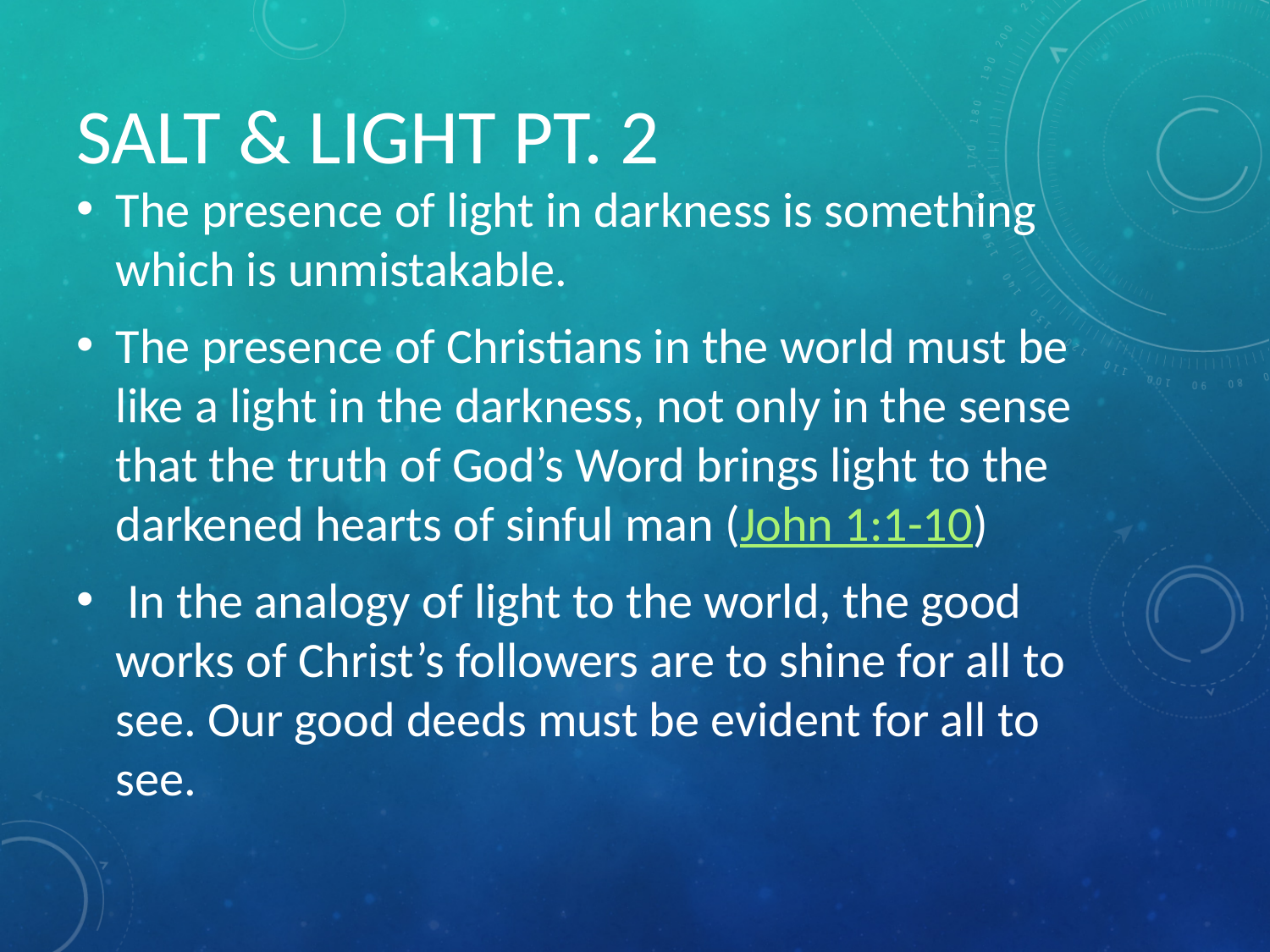

# Salt & Light pt. 2
The presence of light in darkness is something which is unmistakable.
The presence of Christians in the world must be like a light in the darkness, not only in the sense that the truth of God’s Word brings light to the darkened hearts of sinful man (John 1:1-10)
 In the analogy of light to the world, the good works of Christ’s followers are to shine for all to see. Our good deeds must be evident for all to see.